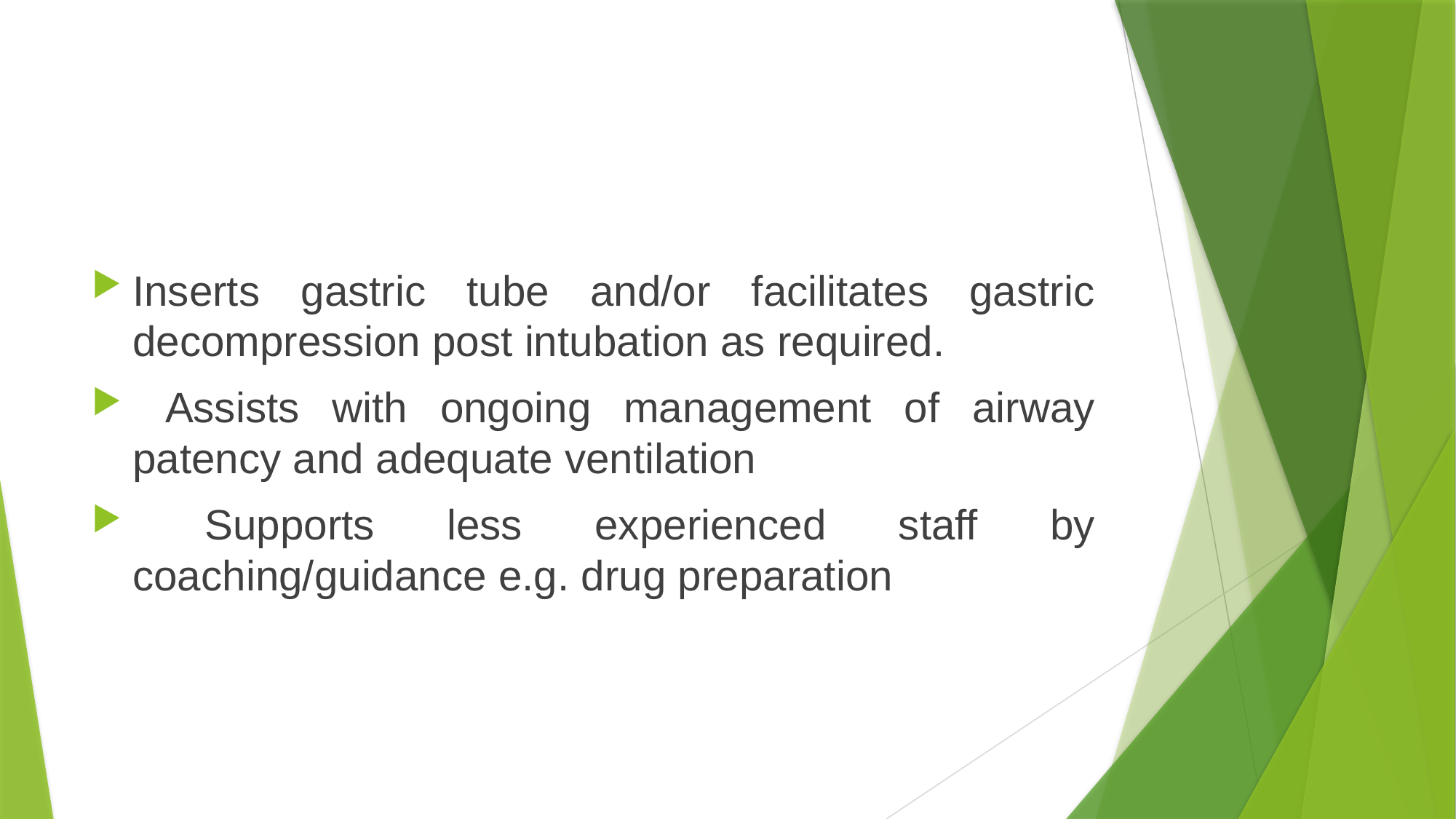

#
Inserts gastric tube and/or facilitates gastric decompression post intubation as required.
 Assists with ongoing management of airway patency and adequate ventilation
 Supports less experienced staff by coaching/guidance e.g. drug preparation